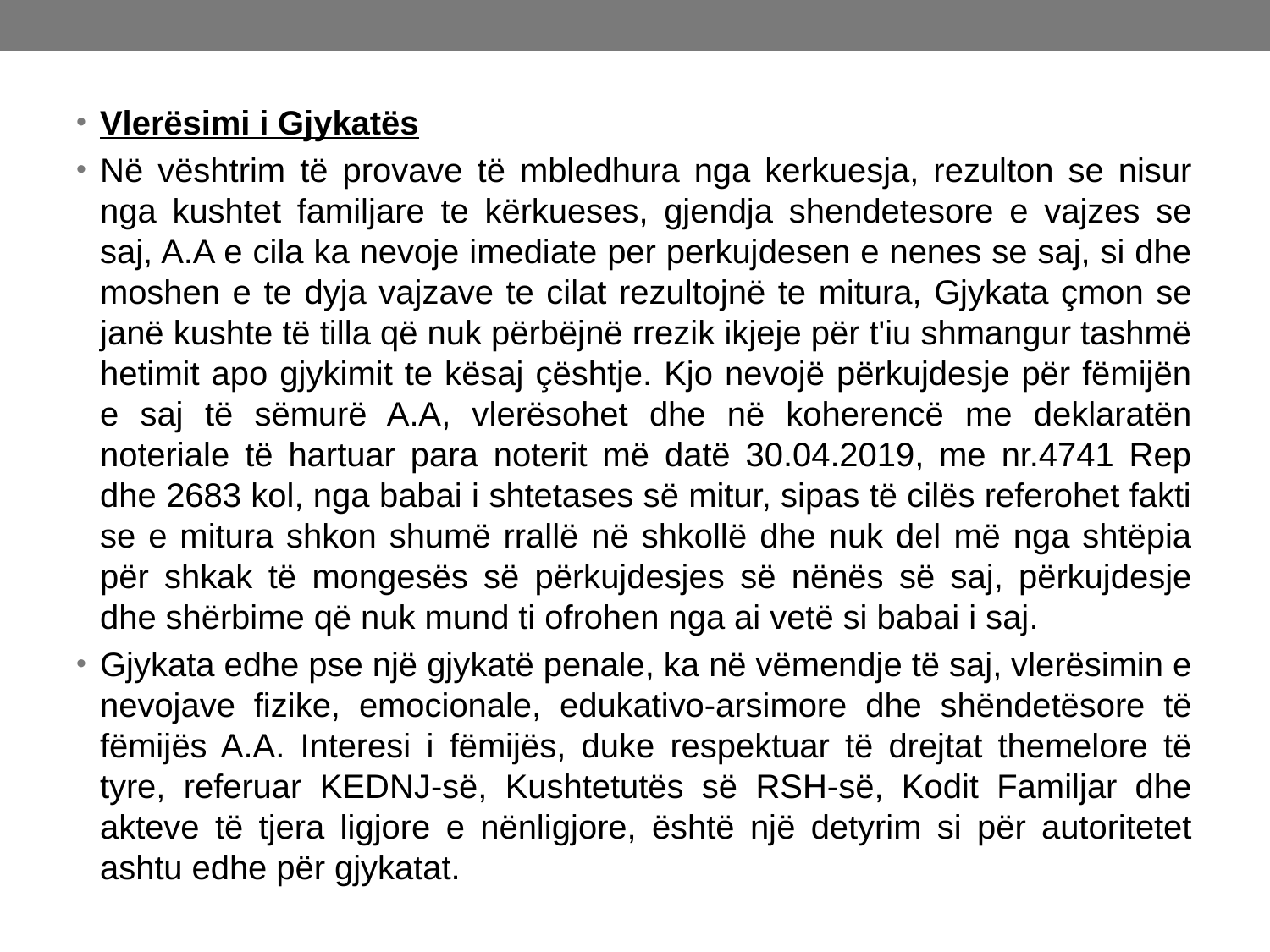

Vlerësimi i Gjykatës
Në vështrim të provave të mbledhura nga kerkuesja, rezulton se nisur nga kushtet familjare te kërkueses, gjendja shendetesore e vajzes se saj, A.A e cila ka nevoje imediate per perkujdesen e nenes se saj, si dhe moshen e te dyja vajzave te cilat rezultojnë te mitura, Gjykata çmon se janë kushte të tilla që nuk përbëjnë rrezik ikjeje për t'iu shmangur tashmë hetimit apo gjykimit te kësaj çështje. Kjo nevojë përkujdesje për fëmijën e saj të sëmurë A.A, vlerësohet dhe në koherencë me deklaratën noteriale të hartuar para noterit më datë 30.04.2019, me nr.4741 Rep dhe 2683 kol, nga babai i shtetases së mitur, sipas të cilës referohet fakti se e mitura shkon shumë rrallë në shkollë dhe nuk del më nga shtëpia për shkak të mongesës së përkujdesjes së nënës së saj, përkujdesje dhe shërbime që nuk mund ti ofrohen nga ai vetë si babai i saj.
Gjykata edhe pse një gjykatë penale, ka në vëmendje të saj, vlerësimin e nevojave fizike, emocionale, edukativo-arsimore dhe shëndetësore të fëmijës A.A. Interesi i fëmijës, duke respektuar të drejtat themelore të tyre, referuar KEDNJ-së, Kushtetutës së RSH-së, Kodit Familjar dhe akteve të tjera ligjore e nënligjore, është një detyrim si për autoritetet ashtu edhe për gjykatat.